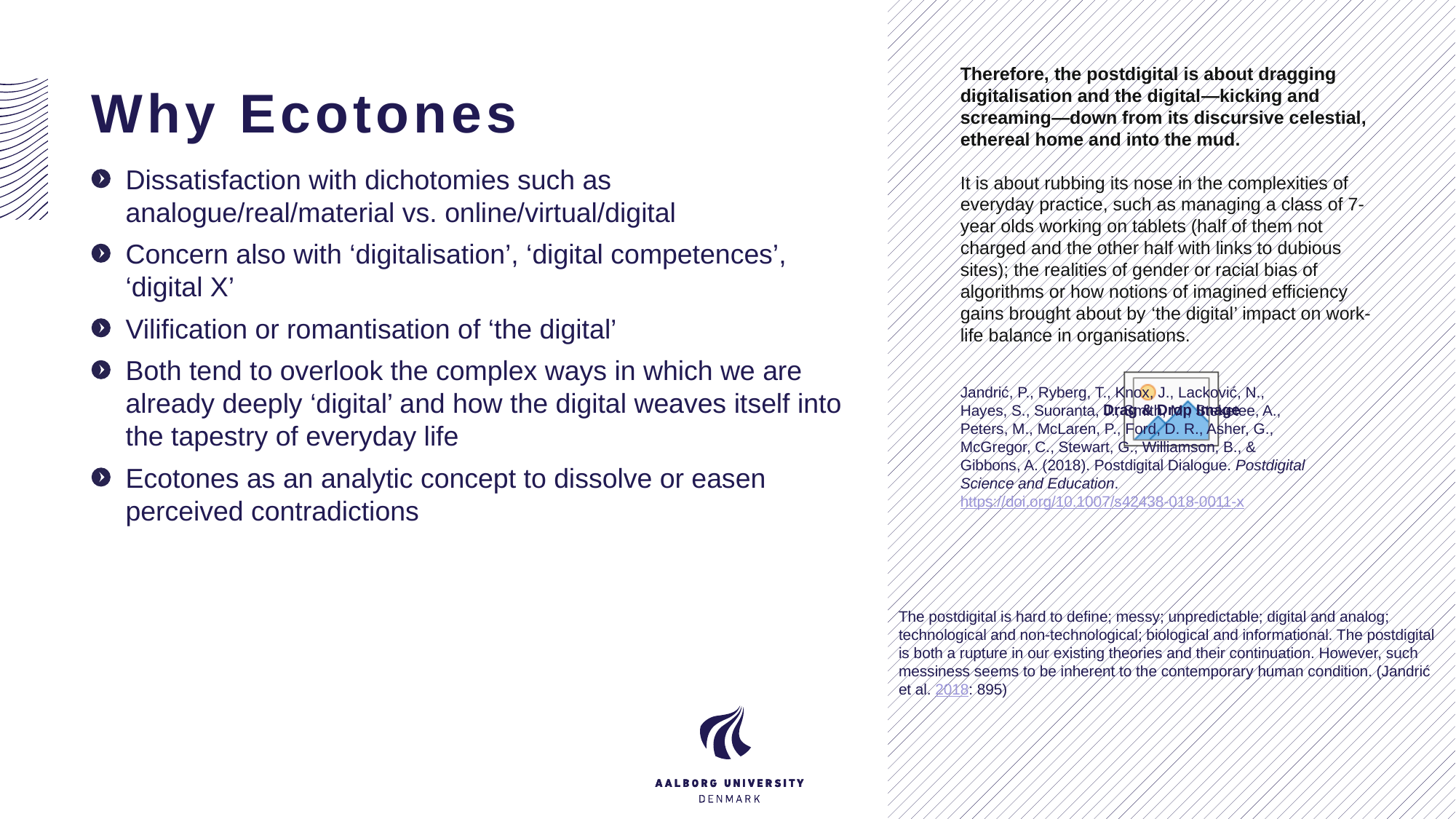

Therefore, the postdigital is about dragging digitalisation and the digital—kicking and screaming—down from its discursive celestial, ethereal home and into the mud.

It is about rubbing its nose in the complexities of everyday practice, such as managing a class of 7-year olds working on tablets (half of them not charged and the other half with links to dubious sites); the realities of gender or racial bias of algorithms or how notions of imagined efficiency gains brought about by ‘the digital’ impact on work-life balance in organisations.
# Why Ecotones
Dissatisfaction with dichotomies such as analogue/real/material vs. online/virtual/digital
Concern also with ‘digitalisation’, ‘digital competences’, ‘digital X’
Vilification or romantisation of ‘the digital’
Both tend to overlook the complex ways in which we are already deeply ‘digital’ and how the digital weaves itself into the tapestry of everyday life
Ecotones as an analytic concept to dissolve or easen perceived contradictions
Jandrić, P., Ryberg, T., Knox, J., Lacković, N., Hayes, S., Suoranta, J., Smith, M., Steketee, A., Peters, M., McLaren, P., Ford, D. R., Asher, G., McGregor, C., Stewart, G., Williamson, B., & Gibbons, A. (2018). Postdigital Dialogue. Postdigital Science and Education. https://doi.org/10.1007/s42438-018-0011-x
The postdigital is hard to define; messy; unpredictable; digital and analog; technological and non-technological; biological and informational. The postdigital is both a rupture in our existing theories and their continuation. However, such messiness seems to be inherent to the contemporary human condition. (Jandrić et al. 2018: 895)